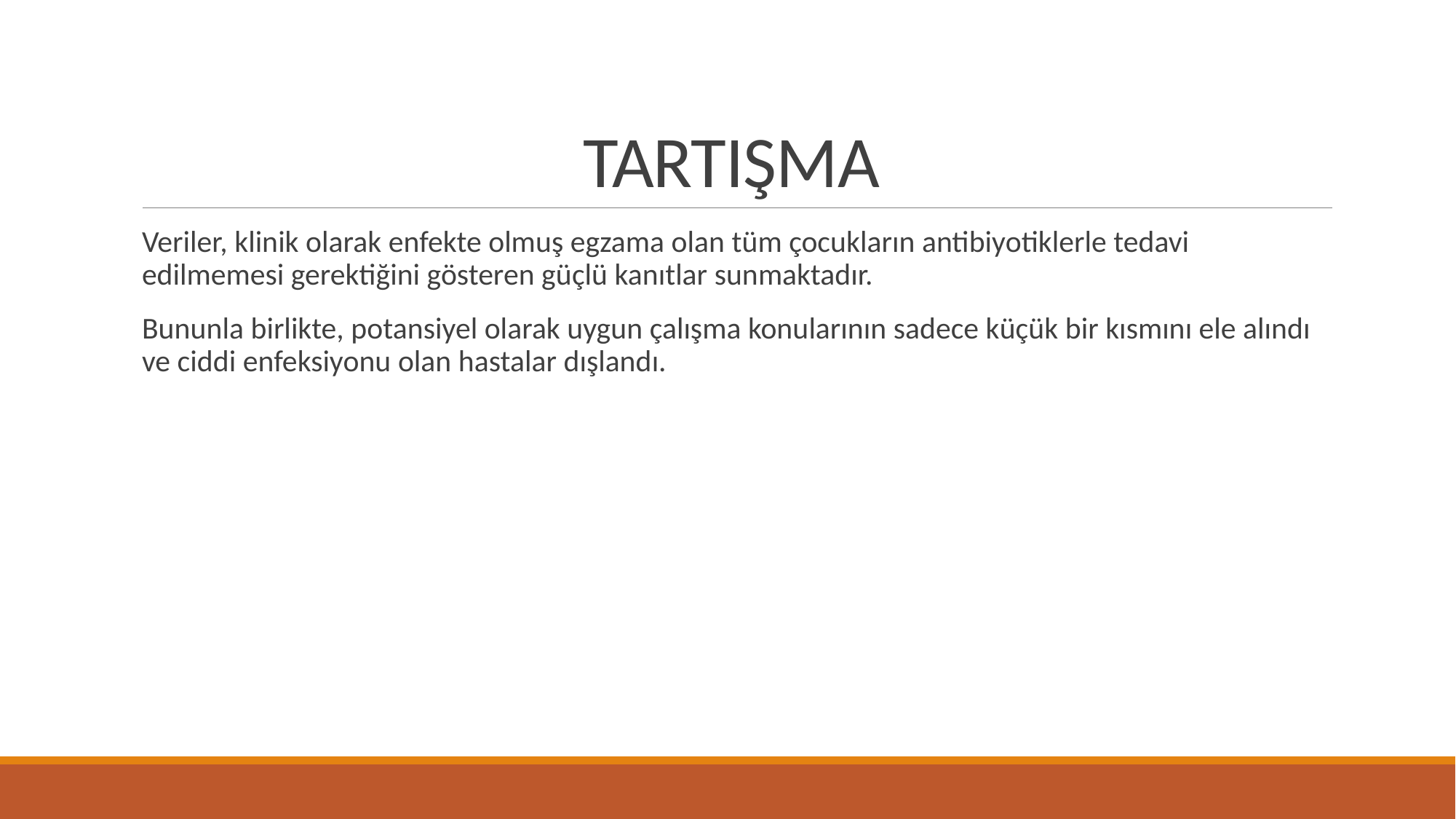

# TARTIŞMA
Veriler, klinik olarak enfekte olmuş egzama olan tüm çocukların antibiyotiklerle tedavi edilmemesi gerektiğini gösteren güçlü kanıtlar sunmaktadır.
Bununla birlikte, potansiyel olarak uygun çalışma konularının sadece küçük bir kısmını ele alındı ve ciddi enfeksiyonu olan hastalar dışlandı.